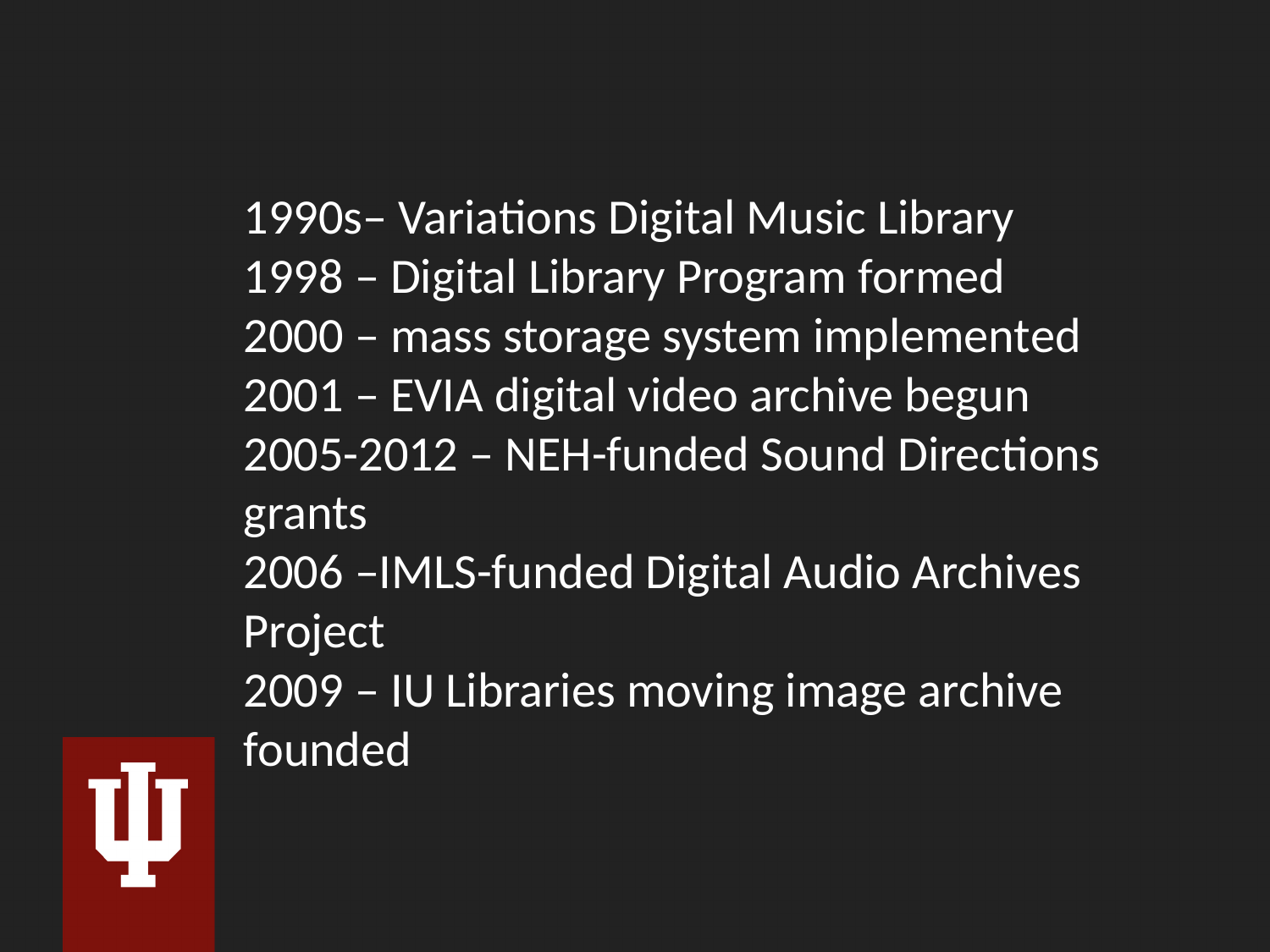

#
1990s– Variations Digital Music Library
1998 – Digital Library Program formed
2000 – mass storage system implemented
2001 – EVIA digital video archive begun
2005-2012 – NEH-funded Sound Directions grants
2006 –IMLS-funded Digital Audio Archives Project
2009 – IU Libraries moving image archive founded